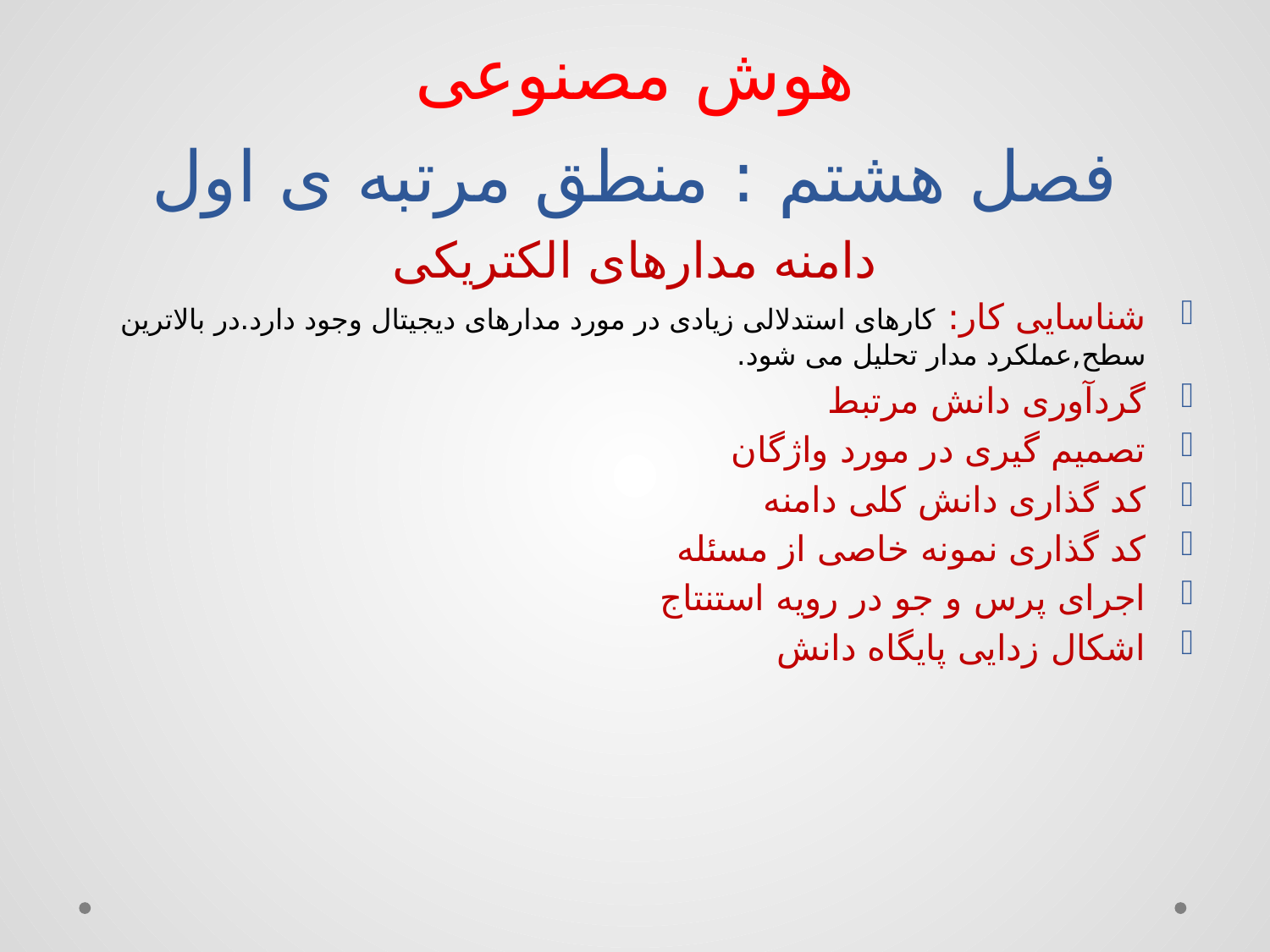

# هوش مصنوعی فصل هشتم : منطق مرتبه ی اول
دامنه مدارهای الکتریکی
شناسایی کار: کارهای استدلالی زیادی در مورد مدارهای دیجیتال وجود دارد.در بالاترین سطح,عملکرد مدار تحلیل می شود.
گردآوری دانش مرتبط
تصمیم گیری در مورد واژگان
کد گذاری دانش کلی دامنه
کد گذاری نمونه خاصی از مسئله
اجرای پرس و جو در رویه استنتاج
اشکال زدایی پایگاه دانش